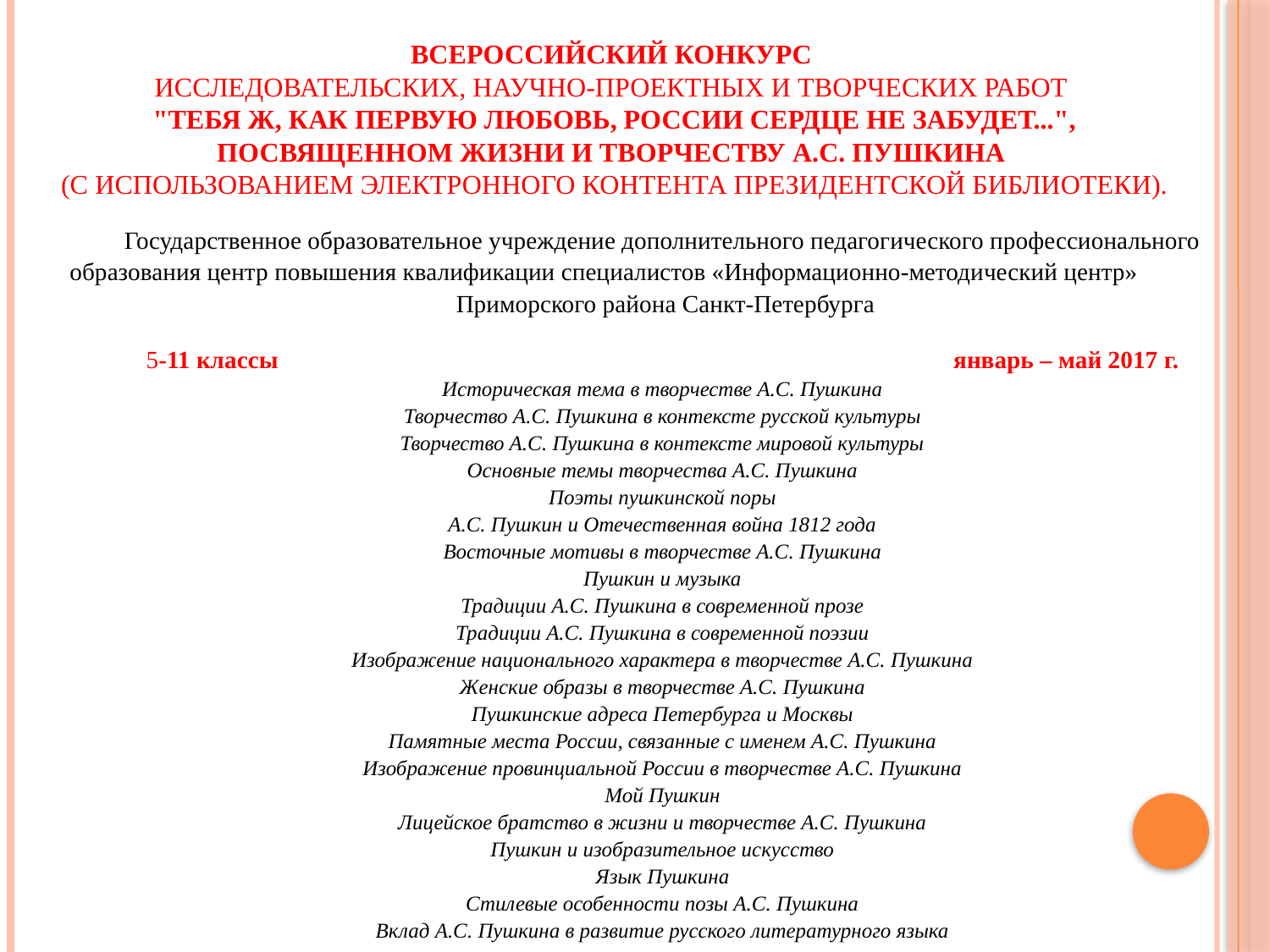

# Всероссийский конкурс исследовательских, научно-проектных и творческих работ "Тебя ж, как первую любовь, России сердце не забудет...", посвященном жизни и творчеству А.С. Пушкина (с использованием электронного контента Президентской библиотеки).
Государственное образовательное учреждение дополнительного педагогического профессионального образования центр повышения квалификации специалистов «Информационно-методический центр»                      Приморского района Санкт-Петербурга
5-11 классы                                                                                                              январь – май 2017 г.
Историческая тема в творчестве А.С. Пушкина
Творчество А.С. Пушкина в контексте русской культуры
Творчество А.С. Пушкина в контексте мировой культуры
Основные темы творчества А.С. Пушкина
Поэты пушкинской поры
А.С. Пушкин и Отечественная война 1812 года
Восточные мотивы в творчестве А.С. Пушкина
Пушкин и музыка
Традиции А.С. Пушкина в современной прозе
Традиции А.С. Пушкина в современной поэзии
Изображение национального характера в творчестве А.С. Пушкина
Женские образы в творчестве А.С. Пушкина
Пушкинские адреса Петербурга и Москвы
Памятные места России, связанные с именем А.С. Пушкина
Изображение провинциальной России в творчестве А.С. Пушкина
Мой Пушкин
Лицейское братство в жизни и творчестве А.С. Пушкина
Пушкин и изобразительное искусство
Язык Пушкина
Стилевые особенности позы А.С. Пушкина
Вклад А.С. Пушкина в развитие русского литературного языка